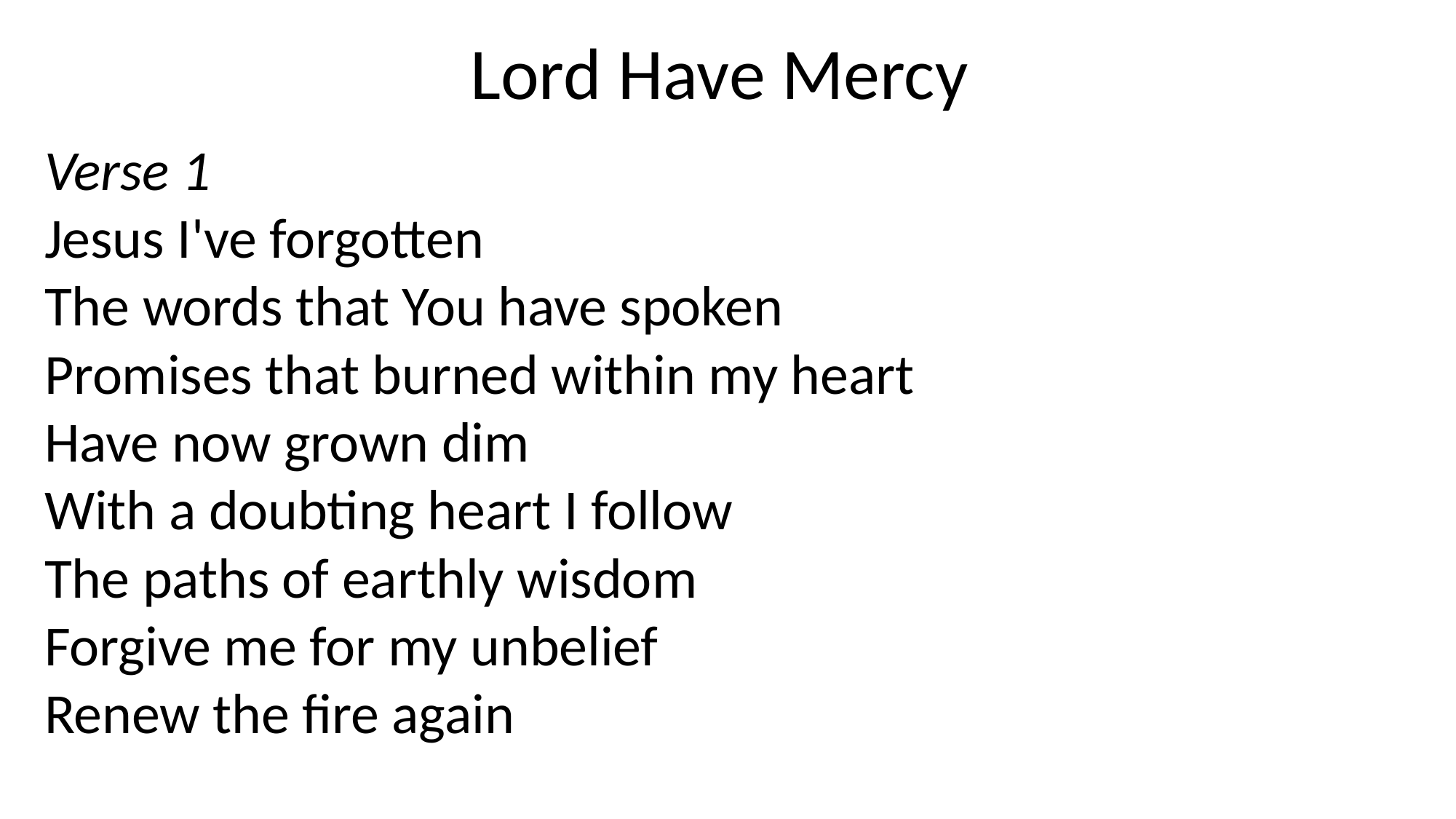

Lord Have Mercy

Verse 1
Jesus I've forgotten
The words that You have spoken
Promises that burned within my heart
Have now grown dim
With a doubting heart I follow
The paths of earthly wisdom
Forgive me for my unbelief
Renew the fire again